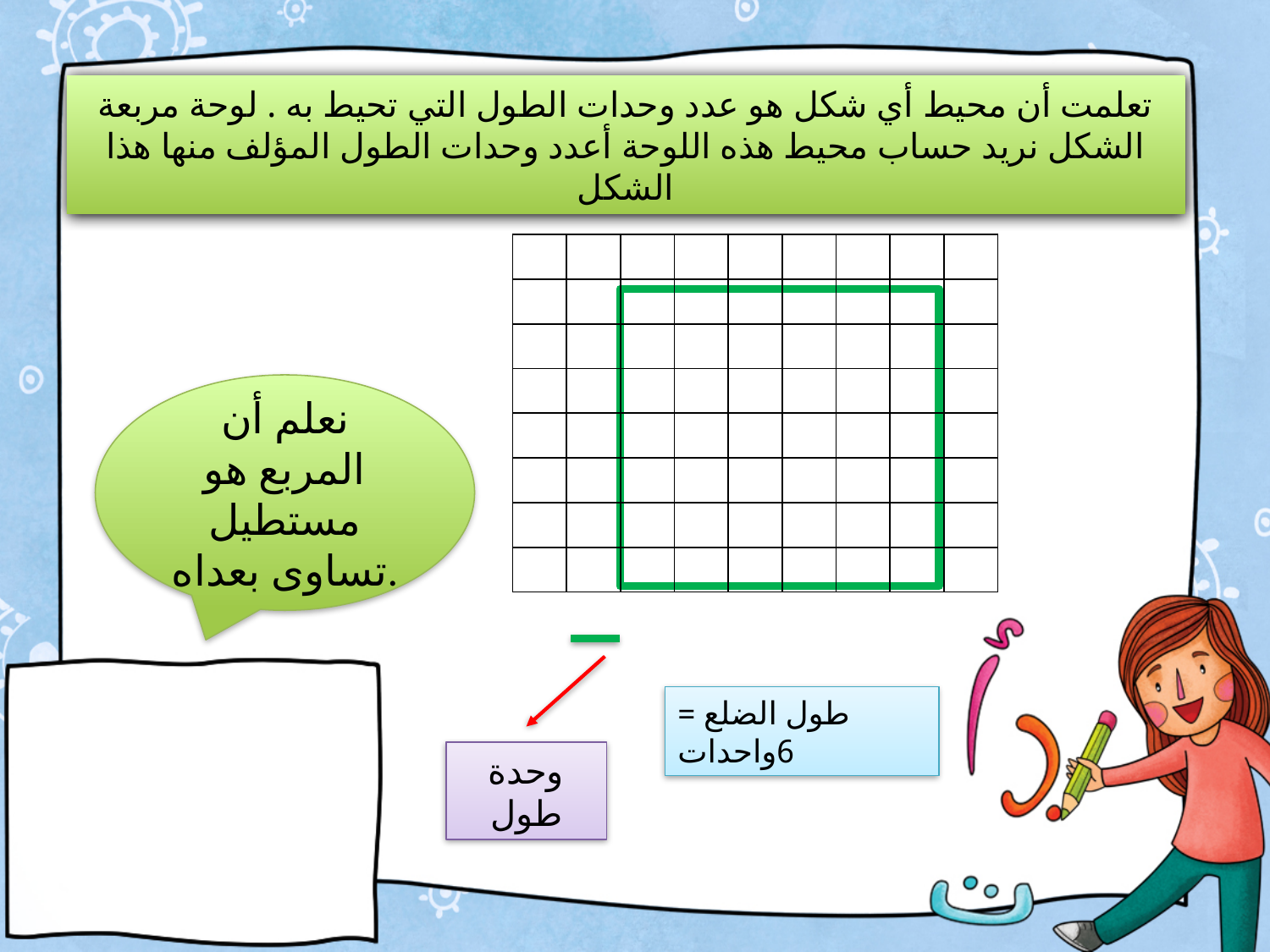

# تعلمت أن محيط أي شكل هو عدد وحدات الطول التي تحيط به . لوحة مربعة الشكل نريد حساب محيط هذه اللوحة أعدد وحدات الطول المؤلف منها هذا الشكل
|  |  |  |  |  |  |  |  |  |
| --- | --- | --- | --- | --- | --- | --- | --- | --- |
|  |  |  |  |  |  |  |  |  |
|  |  |  |  |  |  |  |  |  |
|  |  |  |  |  |  |  |  |  |
|  |  |  |  |  |  |  |  |  |
|  |  |  |  |  |  |  |  |  |
|  |  |  |  |  |  |  |  |  |
|  |  |  |  |  |  |  |  |  |

نعلم أن المربع هو مستطيل تساوى بعداه.
طول الضلع = 6واحدات
وحدة طول